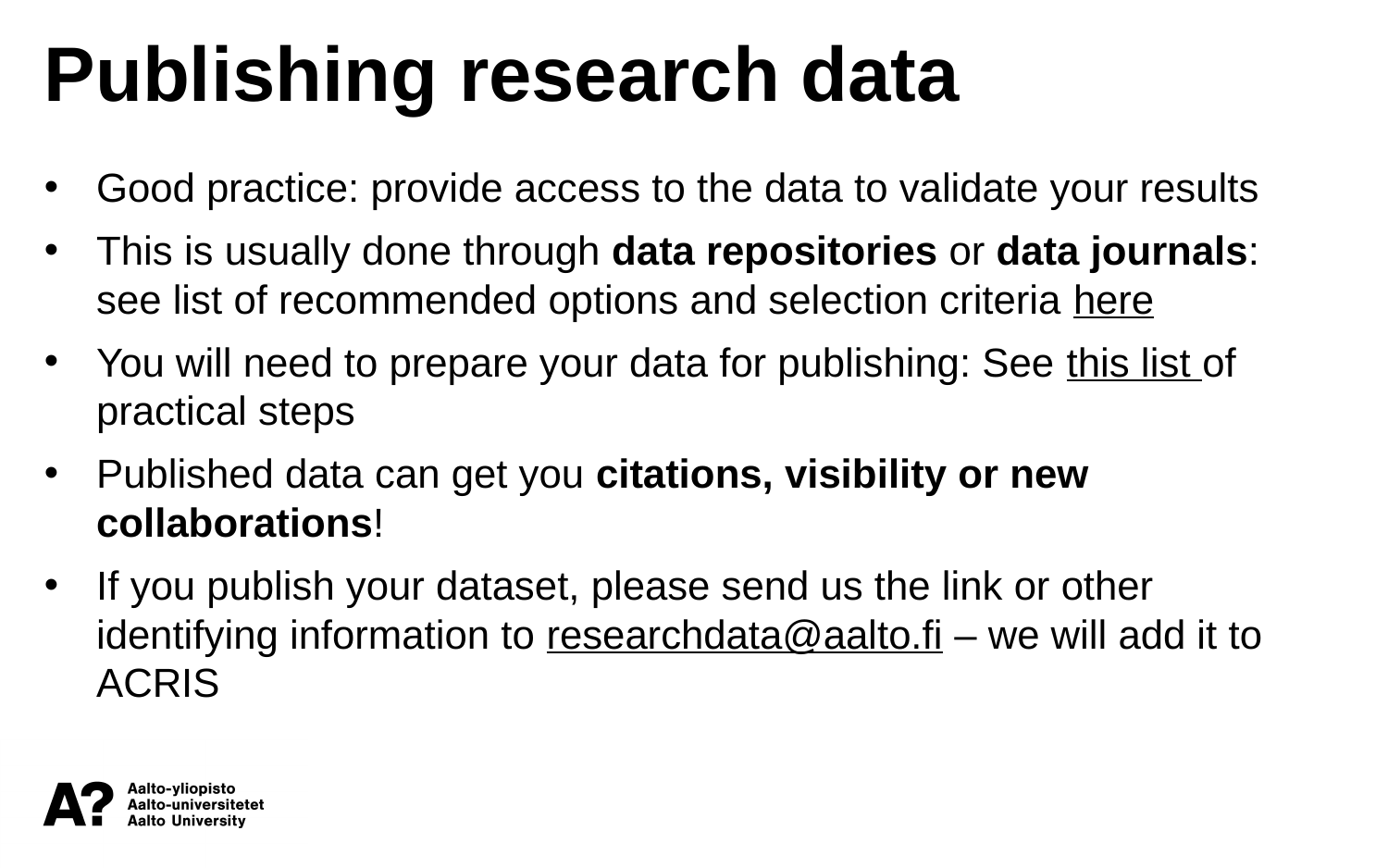

Publishing research data
Good practice: provide access to the data to validate your results
This is usually done through data repositories or data journals: see list of recommended options and selection criteria here
You will need to prepare your data for publishing: See this list of practical steps
Published data can get you citations, visibility or new collaborations!
If you publish your dataset, please send us the link or other identifying information to researchdata@aalto.fi – we will add it to ACRIS